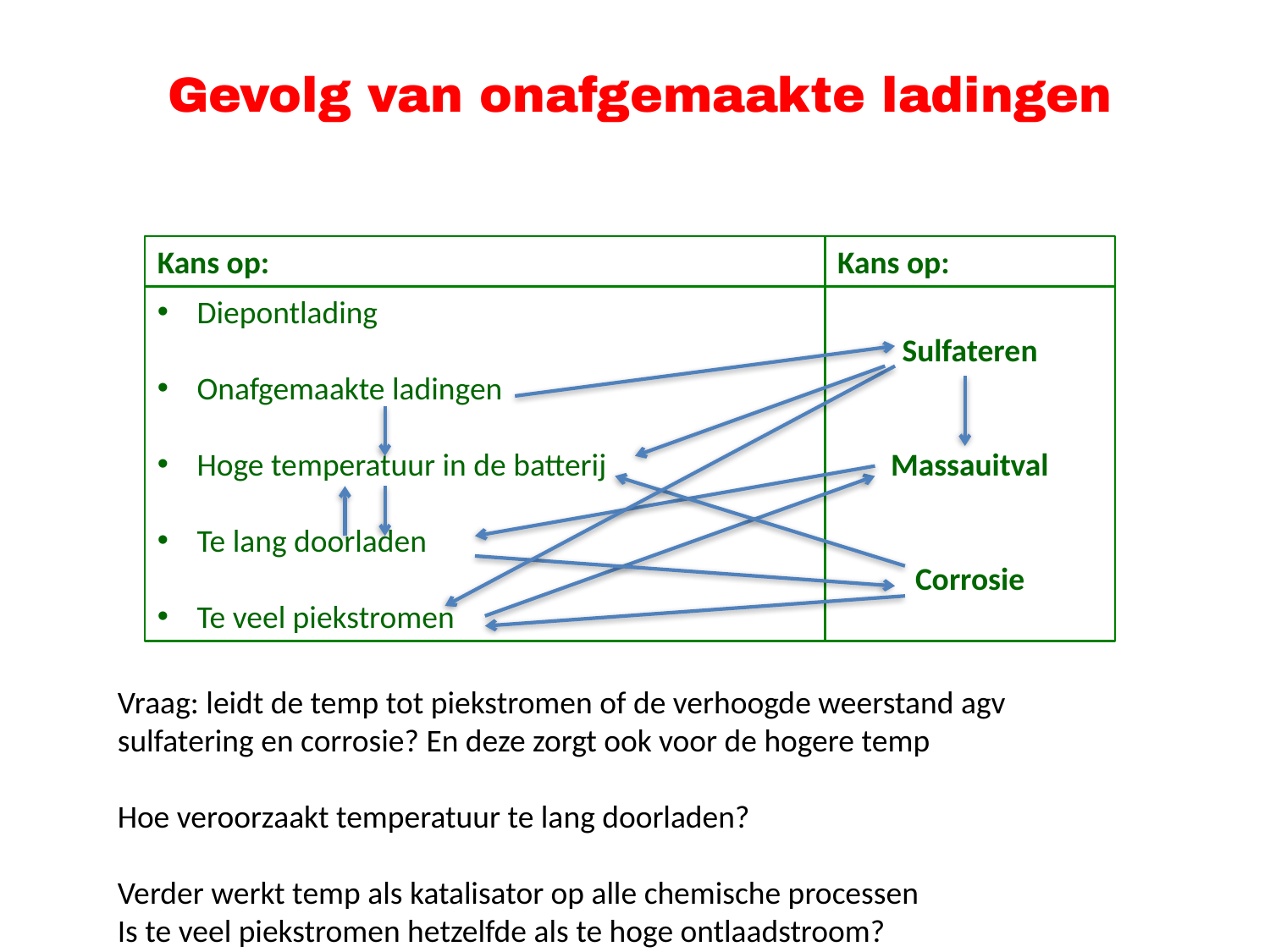

Gevolg van onafgemaakte ladingen
Kans op:
Kans op:
Diepontlading

Onafgemaakte ladingen

Hoge temperatuur in de batterij

Te lang doorladen

Te veel piekstromen

Sulfateren

Massauitval

Corrosie

Vraag: leidt de temp tot piekstromen of de verhoogde weerstand agv sulfatering en corrosie? En deze zorgt ook voor de hogere temp

Hoe veroorzaakt temperatuur te lang doorladen?

Verder werkt temp als katalisator op alle chemische processen
Is te veel piekstromen hetzelfde als te hoge ontlaadstroom?